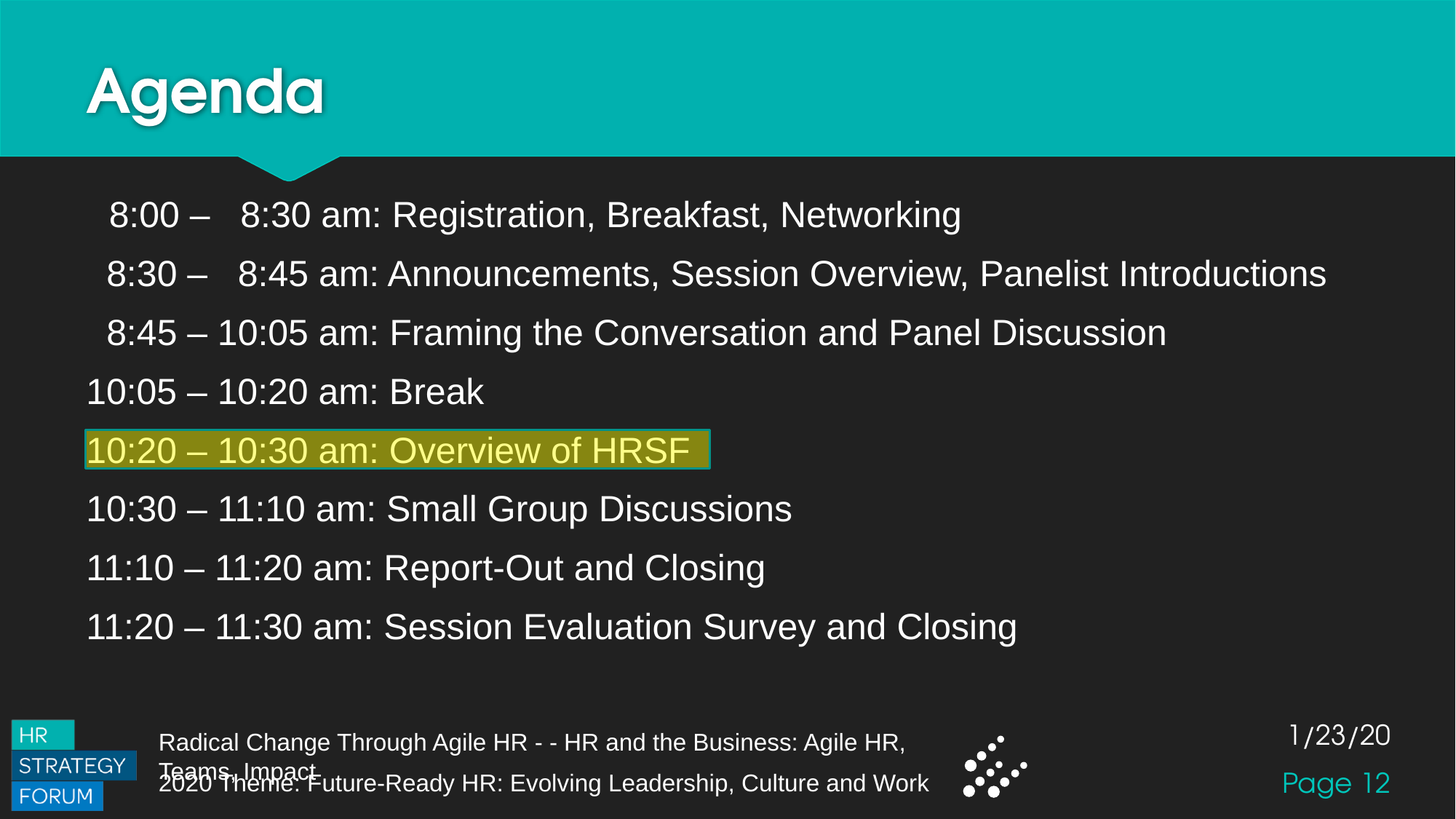

# Agenda
   8:00 –   8:30 am: Registration, Breakfast, Networking
  8:30 –   8:45 am: Announcements, Session Overview, Panelist Introductions
  8:45 – 10:05 am: Framing the Conversation and Panel Discussion
10:05 – 10:20 am: Break
10:20 – 10:30 am: Overview of HRSF
10:30 – 11:10 am: Small Group Discussions
11:10 – 11:20 am: Report-Out and Closing
11:20 – 11:30 am: Session Evaluation Survey and Closing

1/23/20
Page 12